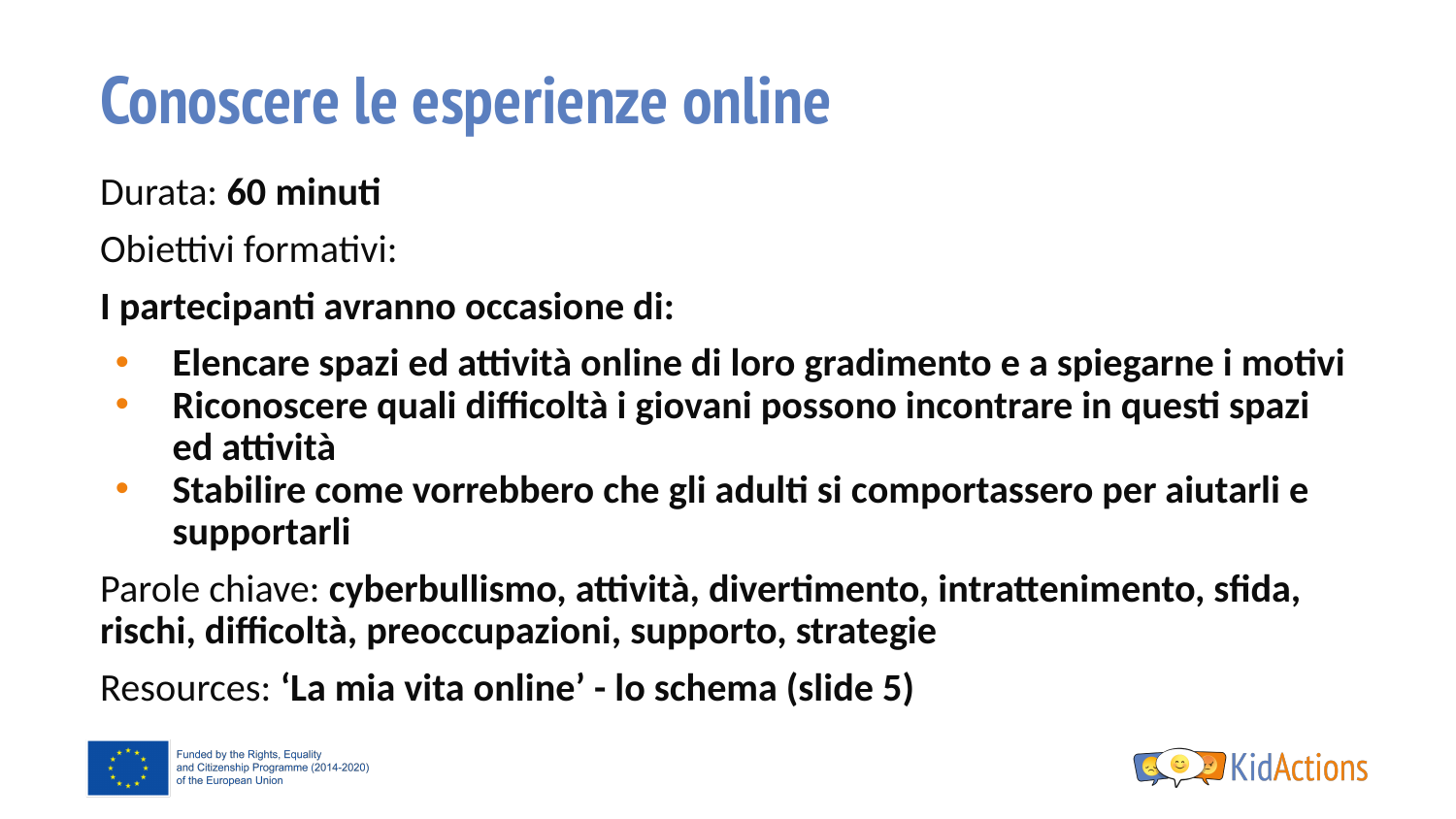

# Conoscere le esperienze online
Durata: 60 minuti
Obiettivi formativi:
I partecipanti avranno occasione di:
Elencare spazi ed attività online di loro gradimento e a spiegarne i motivi
Riconoscere quali difficoltà i giovani possono incontrare in questi spazi ed attività
Stabilire come vorrebbero che gli adulti si comportassero per aiutarli e supportarli
Parole chiave: cyberbullismo, attività, divertimento, intrattenimento, sfida, rischi, difficoltà, preoccupazioni, supporto, strategie
Resources: ‘La mia vita online’ - lo schema (slide 5)